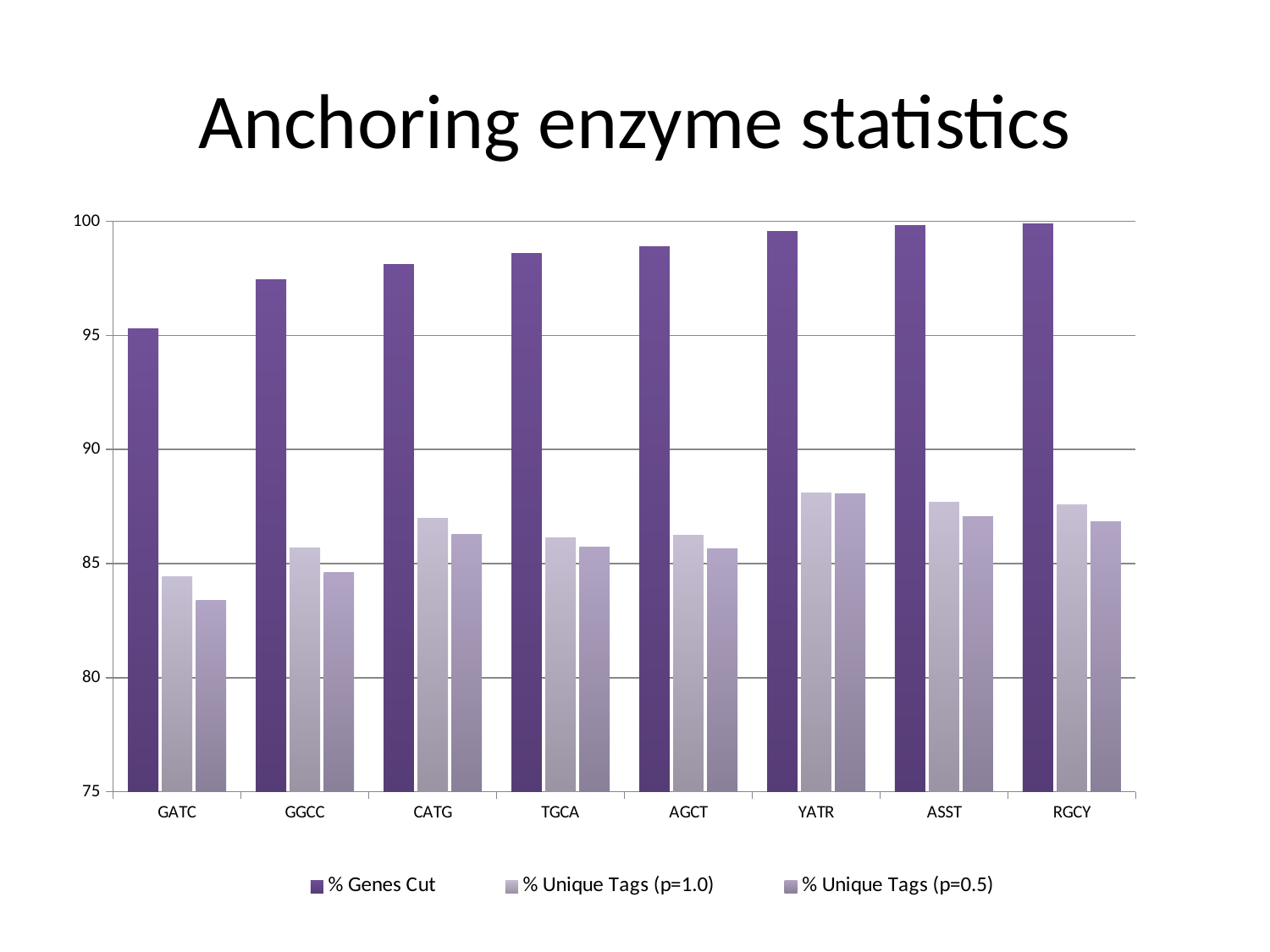

# Anchoring enzyme statistics

### Chart

| Category |  |  |  |
|---|---|---|---|
| GATC | 95.30700636942669 | 84.44233333333331 | 83.40533333333329 |
| GGCC | 97.44203821656006 | 85.68046999999999 | 84.60066666666667 |
| CATG | 98.10955414012739 | 87.00333333333329 | 86.27199999999999 |
| TGCA | 98.58343949044585 | 86.121333333333 | 85.71833333333325 |
| AGCT | 98.87898089171931 | 86.26233333333329 | 85.66766666666666 |
| YATR | 99.57197452229295 | 88.1023333333329 | 88.051 |
| ASST | 99.8318471337575 | 87.68710333333334 | 87.07722333333334 |
| RGCY | 99.89808917197452 | 87.58233333333295 | 86.85366666666667 |